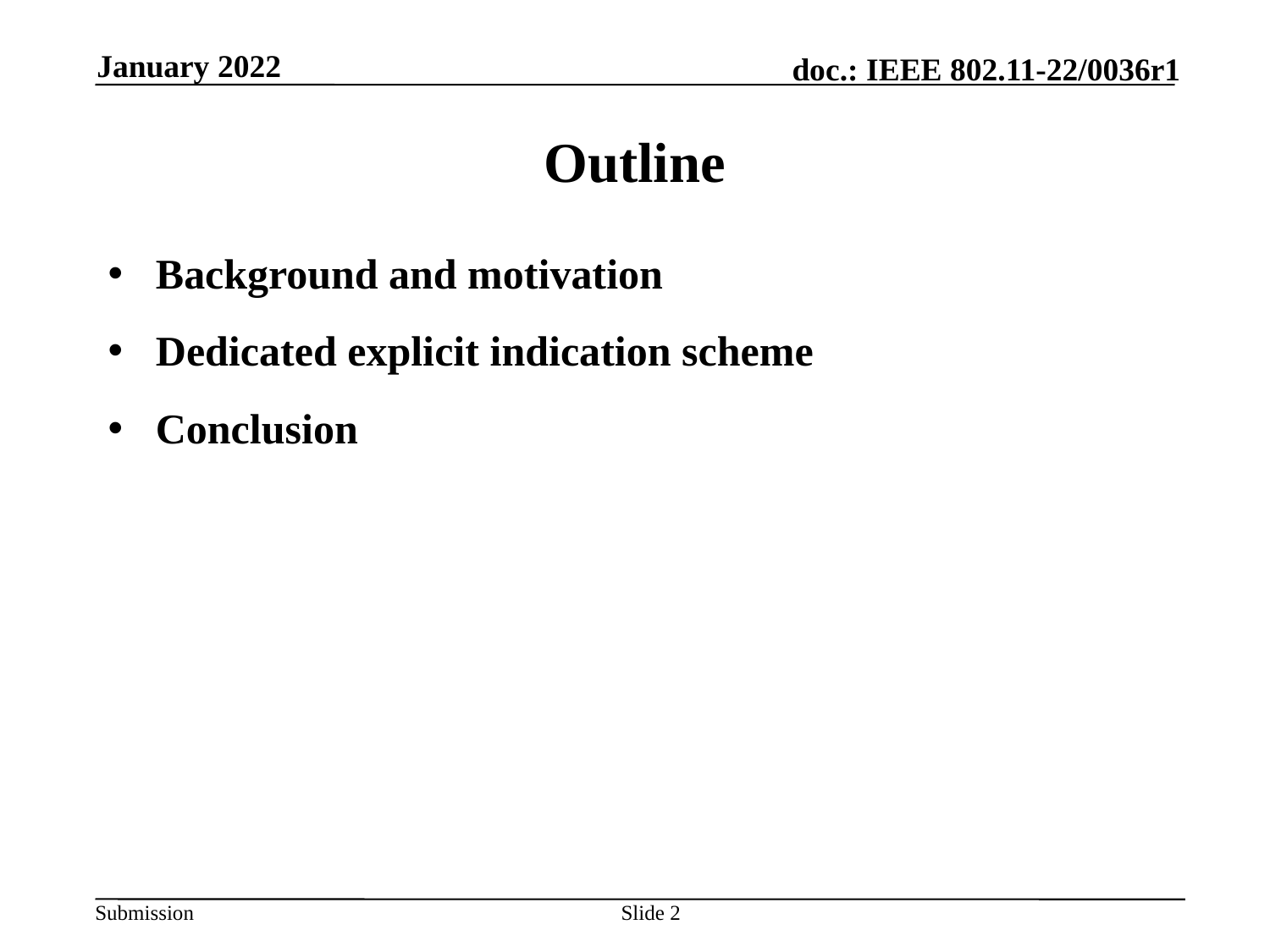

January 2022
# Outline
Background and motivation
Dedicated explicit indication scheme
Conclusion
Slide 2